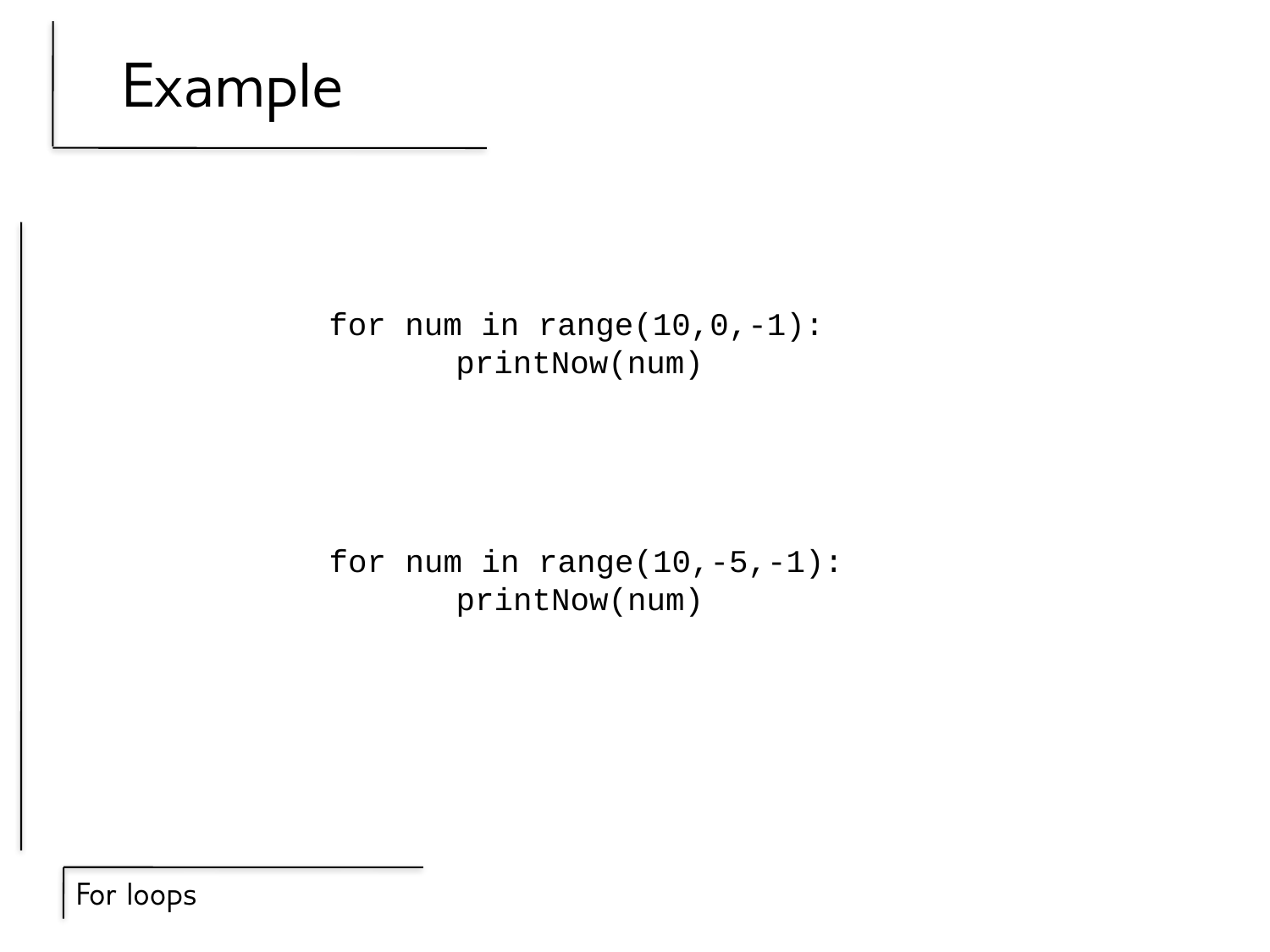

# Example
for num in range(10,0,-1):
	printNow(num)
for num in range(10,-5,-1):
	printNow(num)